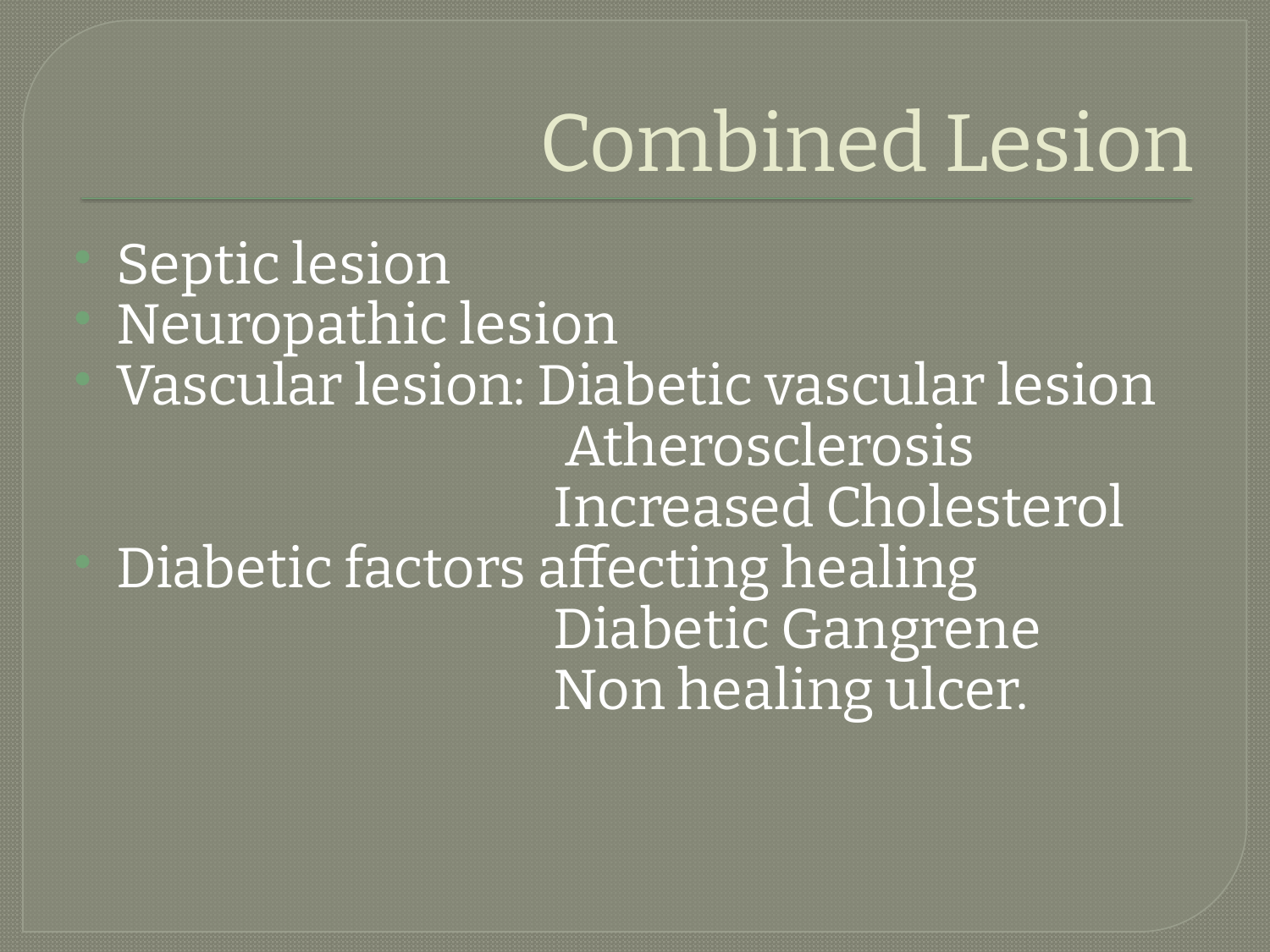

# Combined Lesion
Septic lesion
Neuropathic lesion
Vascular lesion: Diabetic vascular lesion
				      Atherosclerosis
				     Increased Cholesterol
Diabetic factors affecting healing
				     Diabetic Gangrene
				     Non healing ulcer.